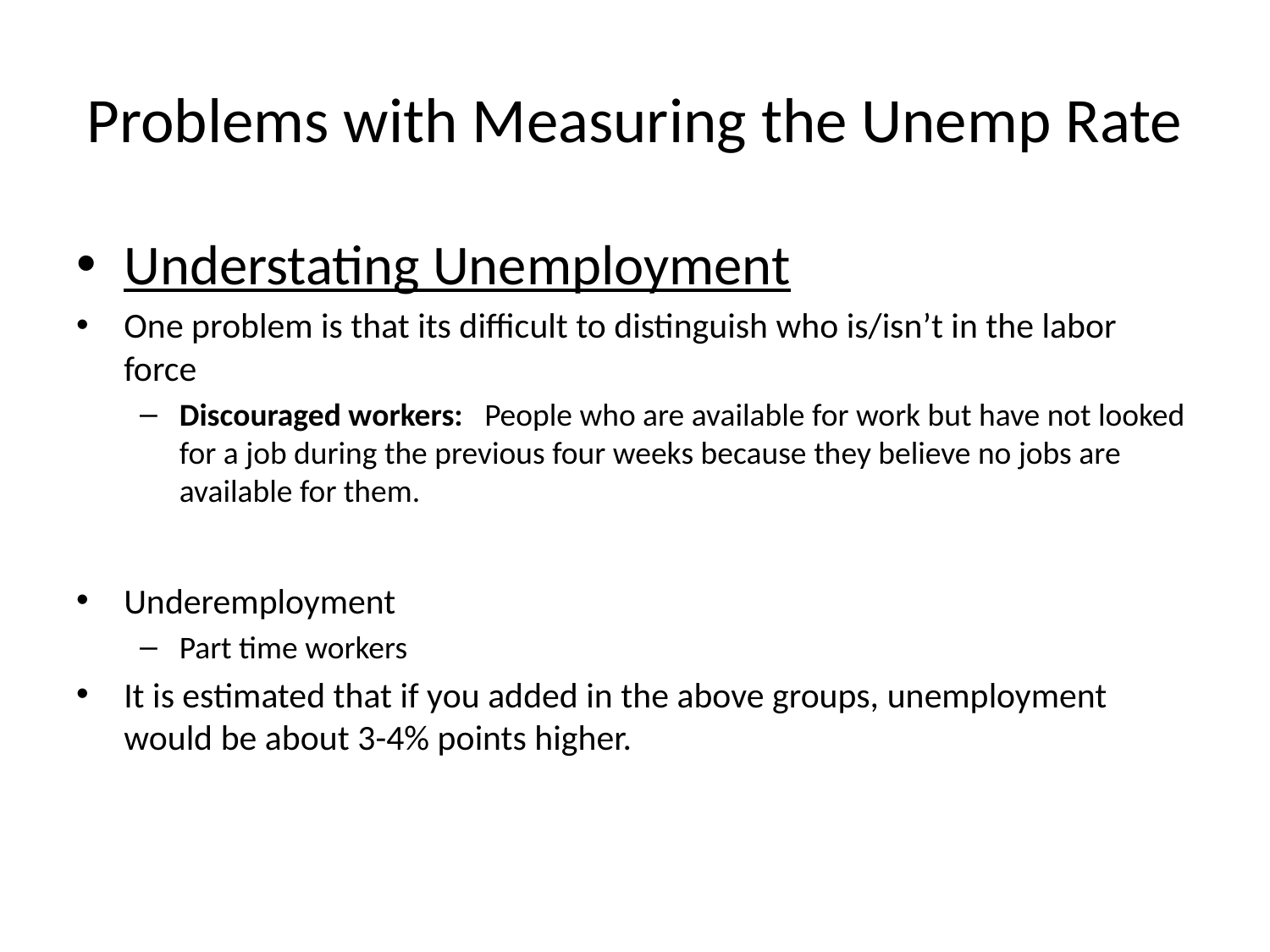

# Problems with Measuring the Unemp Rate
Understating Unemployment
One problem is that its difficult to distinguish who is/isn’t in the labor force
Discouraged workers:   People who are available for work but have not looked for a job during the previous four weeks because they believe no jobs are available for them.

Underemployment
Part time workers
It is estimated that if you added in the above groups, unemployment would be about 3-4% points higher.